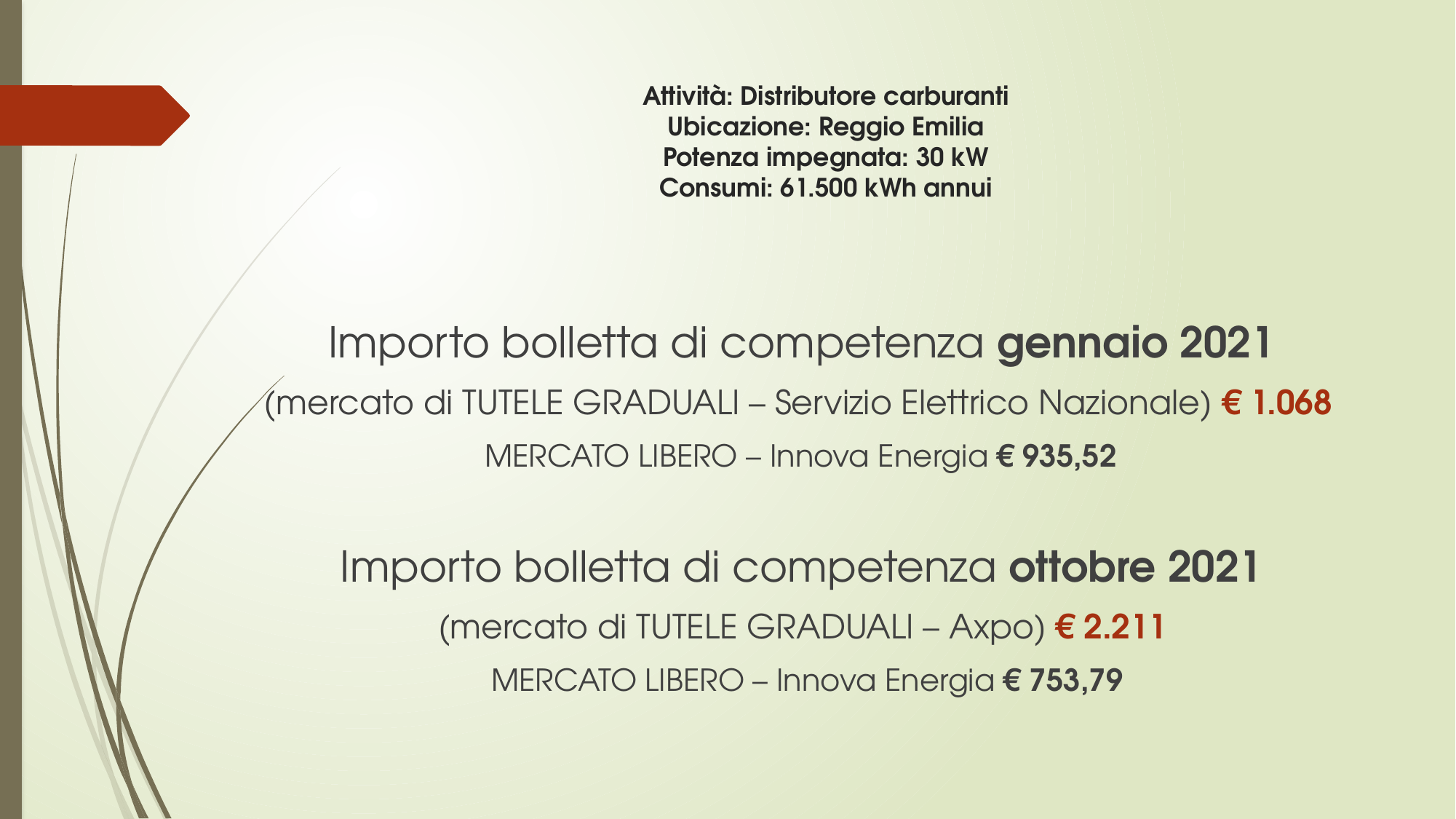

# Attività: Distributore carburanti Ubicazione: Reggio Emilia Potenza impegnata: 30 kW Consumi: 61.500 kWh annui
Importo bolletta di competenza gennaio 2021
(mercato di TUTELE GRADUALI – Servizio Elettrico Nazionale) € 1.068
                             MERCATO LIBERO – Innova Energia € 935,52

Importo bolletta di competenza ottobre 2021
(mercato di TUTELE GRADUALI – Axpo) € 2.211
MERCATO LIBERO – Innova Energia € 753,79